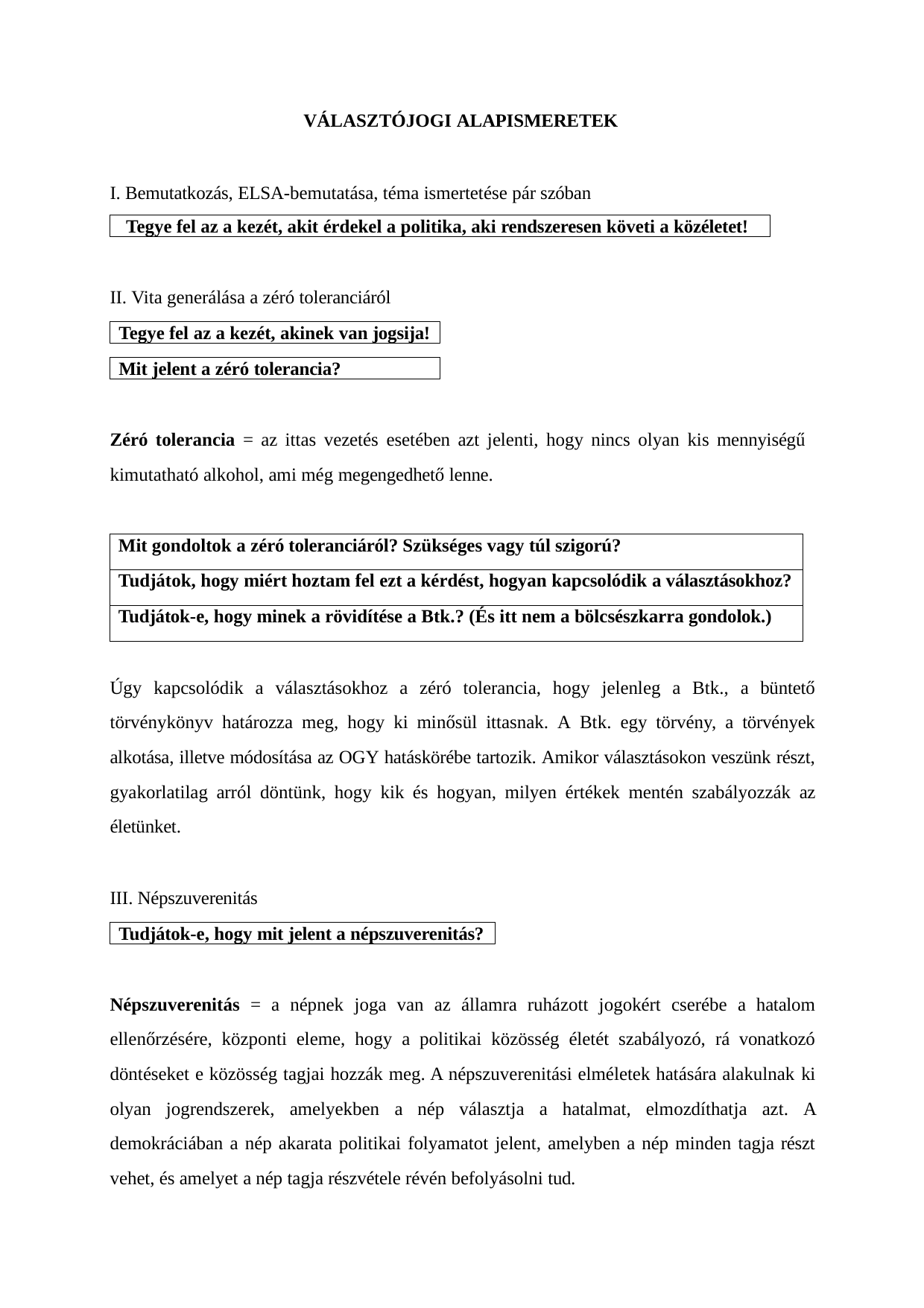

VÁLASZTÓJOGI ALAPISMERETEK

I. Bemutatkozás, ELSA-bemutatása, téma ismertetése pár szóban
Tegye fel az a kezét, akit érdekel a politika, aki rendszeresen követi a közéletet!
II. Vita generálása a zéró toleranciáról
Tegye fel az a kezét, akinek van jogsija!
Mit jelent a zéró tolerancia?
Zéró tolerancia = az ittas vezetés esetében azt jelenti, hogy nincs olyan kis mennyiségű kimutatható alkohol, ami még megengedhető lenne.
| Mit gondoltok a zéró toleranciáról? Szükséges vagy túl szigorú? |
| --- |
| Tudjátok, hogy miért hoztam fel ezt a kérdést, hogyan kapcsolódik a választásokhoz? |
| Tudjátok-e, hogy minek a rövidítése a Btk.? (És itt nem a bölcsészkarra gondolok.) |
Úgy kapcsolódik a választásokhoz a zéró tolerancia, hogy jelenleg a Btk., a büntető törvénykönyv határozza meg, hogy ki minősül ittasnak. A Btk. egy törvény, a törvények alkotása, illetve módosítása az OGY hatáskörébe tartozik. Amikor választásokon veszünk részt, gyakorlatilag arról döntünk, hogy kik és hogyan, milyen értékek mentén szabályozzák az életünket.

III. Népszuverenitás
Tudjátok-e, hogy mit jelent a népszuverenitás?
Népszuverenitás = a népnek joga van az államra ruházott jogokért cserébe a hatalom ellenőrzésére, központi eleme, hogy a politikai közösség életét szabályozó, rá vonatkozó döntéseket e közösség tagjai hozzák meg. A népszuverenitási elméletek hatására alakulnak ki olyan  jogrendszerek,  amelyekben  a  nép  választja  a  hatalmat,  elmozdíthatja  azt.  A demokráciában a nép akarata politikai folyamatot jelent, amelyben a nép minden tagja részt vehet, és amelyet a nép tagja részvétele révén befolyásolni tud.